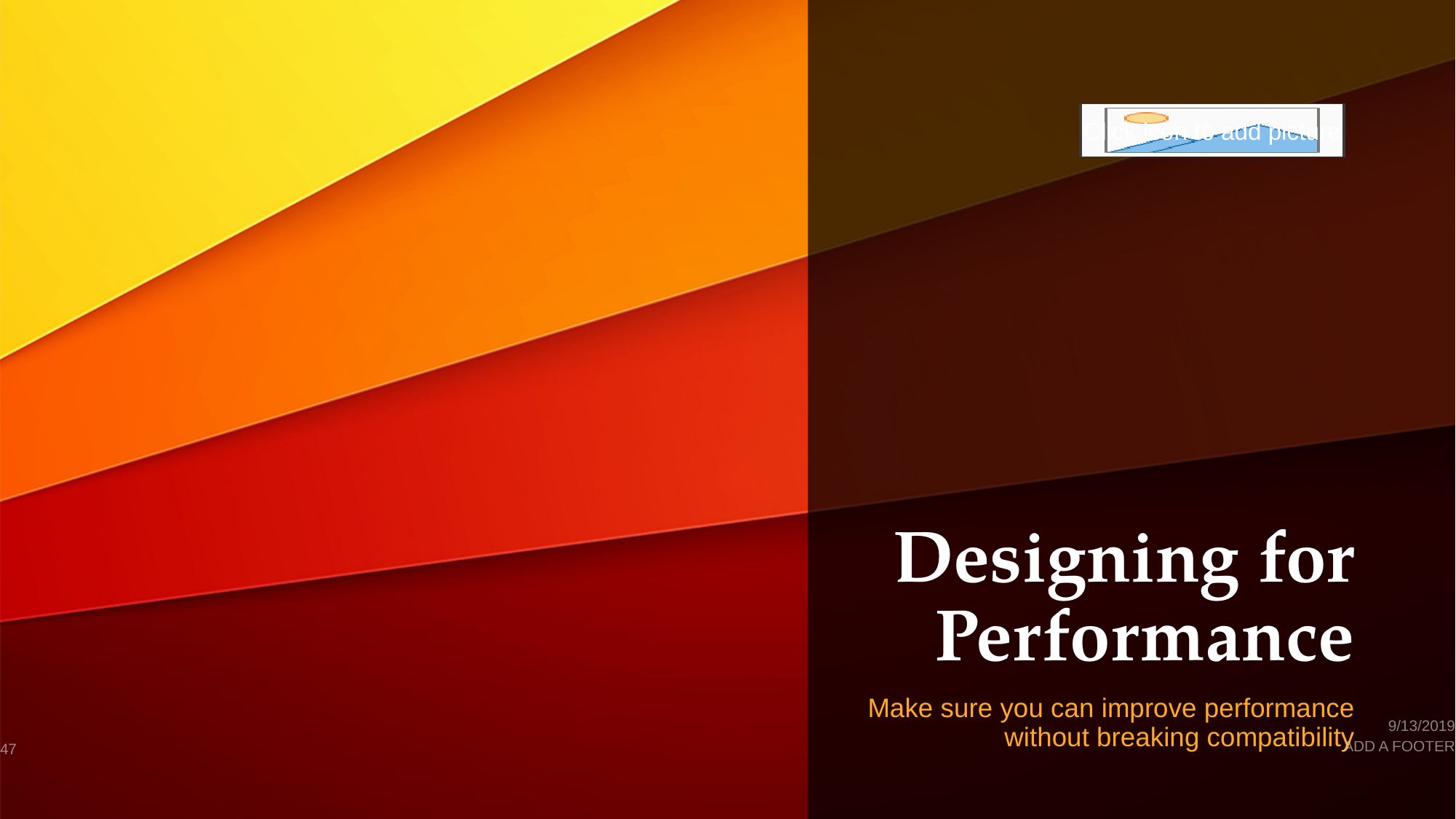

# Designing for Performance
Make sure you can improve performance without breaking compatibility
9/13/2019
47
ADD A FOOTER